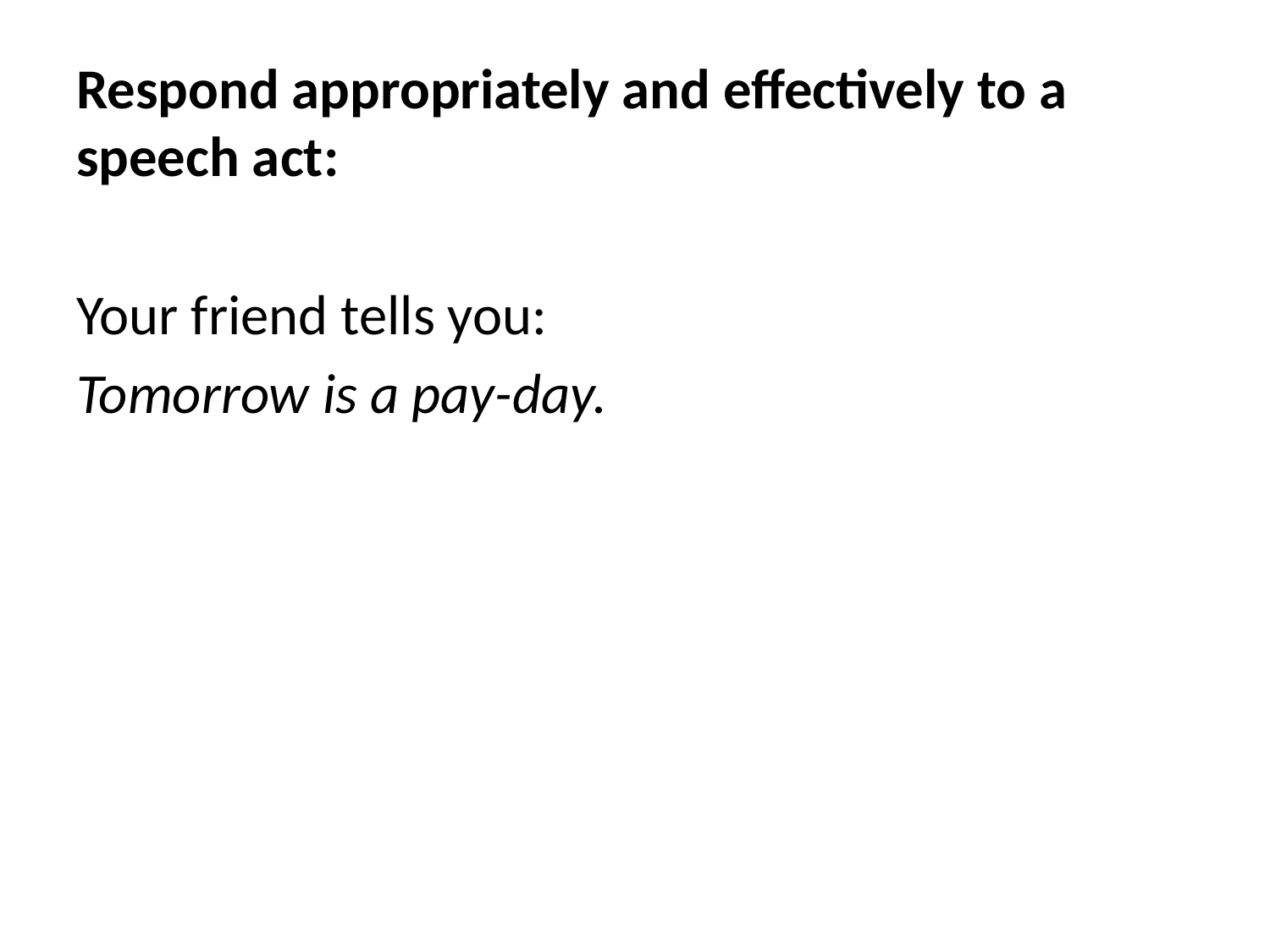

Respond appropriately and effectively to a speech act:

Your friend tells you:
Tomorrow is a pay-day.